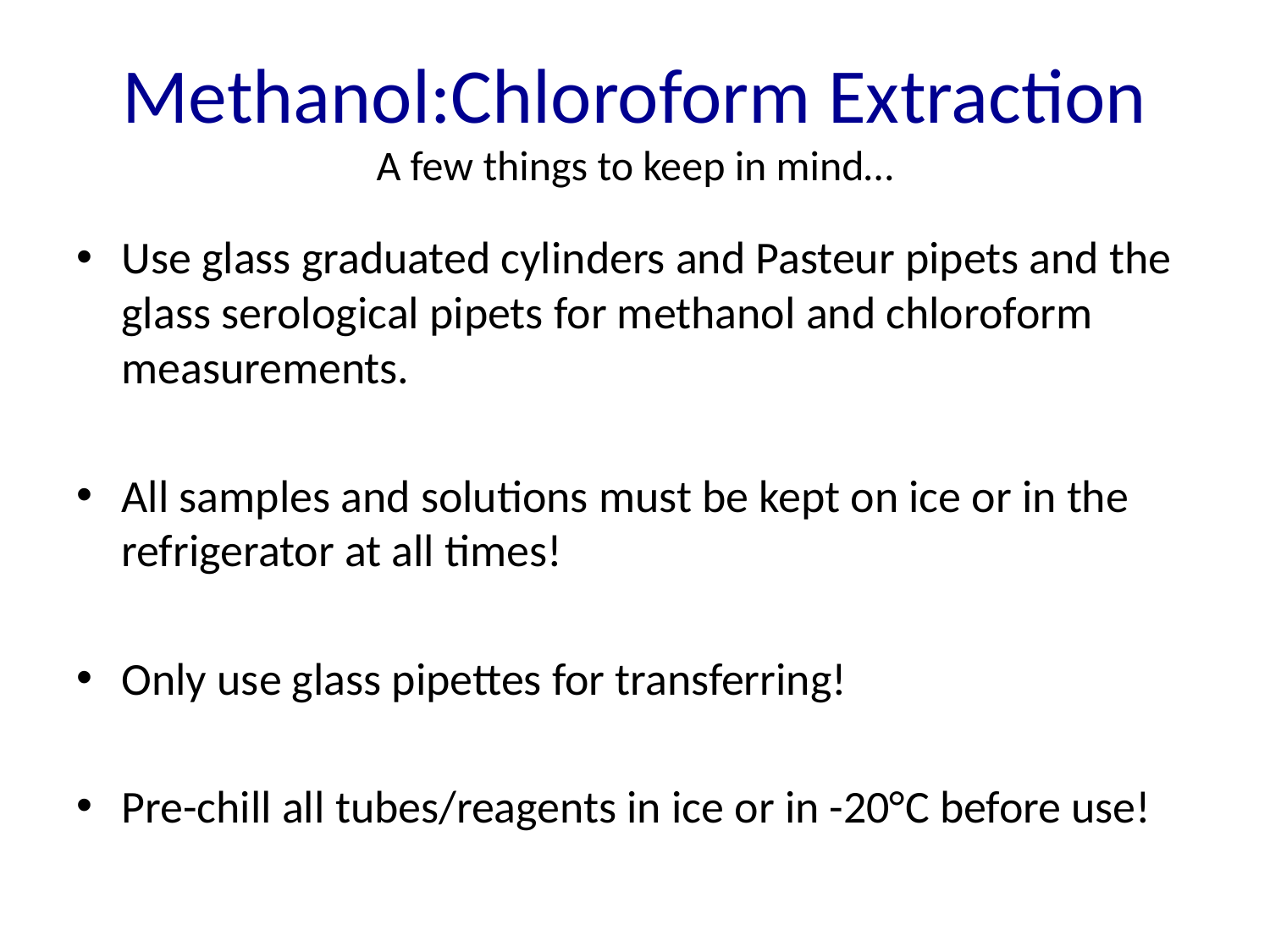

# Methanol:Chloroform Extraction A few things to keep in mind…
Use glass graduated cylinders and Pasteur pipets and the glass serological pipets for methanol and chloroform measurements.

All samples and solutions must be kept on ice or in the refrigerator at all times!

Only use glass pipettes for transferring!

Pre-chill all tubes/reagents in ice or in -20°C before use!